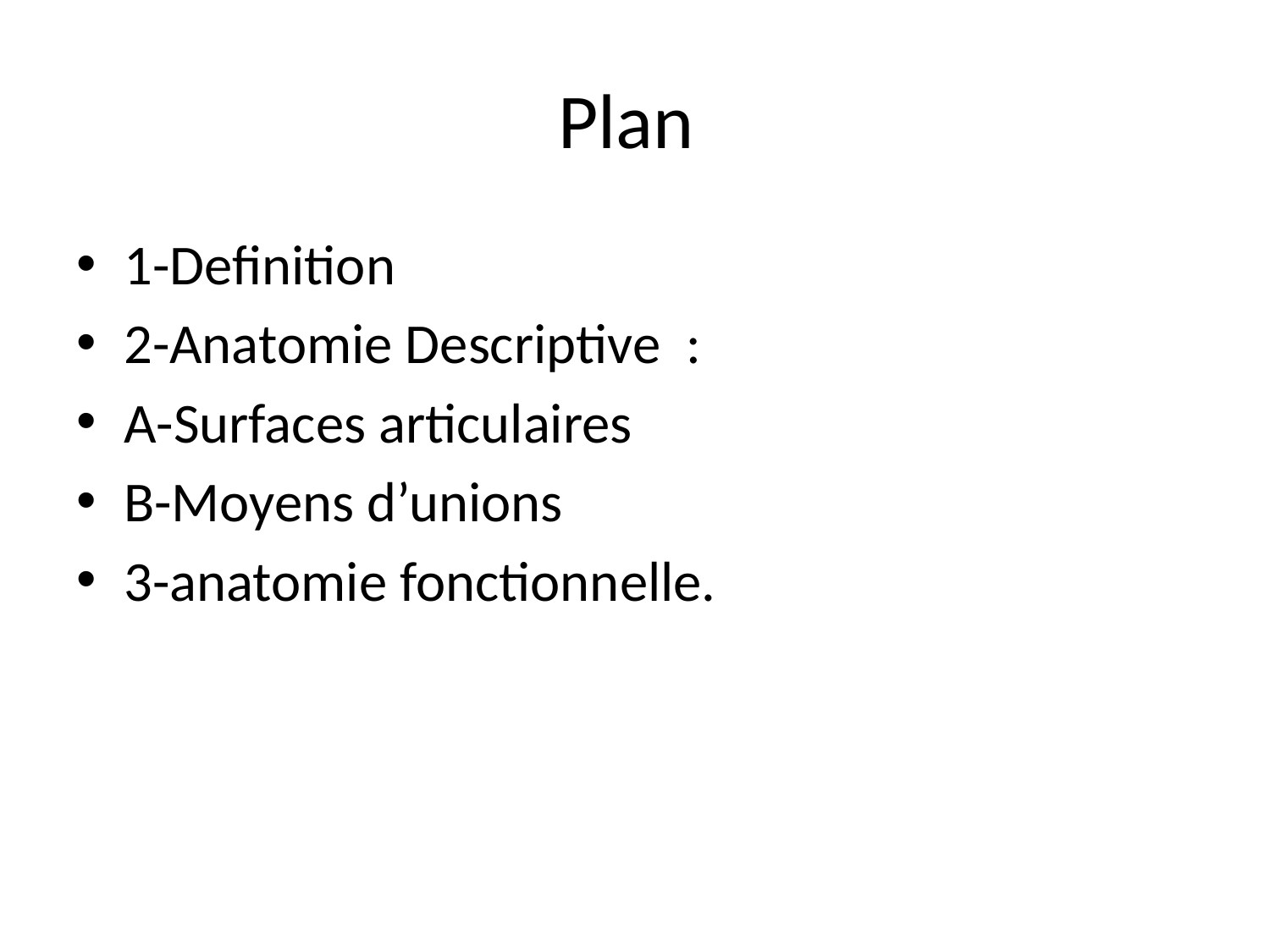

# Plan
1-Definition
2-Anatomie Descriptive  :
A-Surfaces articulaires
B-Moyens d’unions
3-anatomie fonctionnelle.